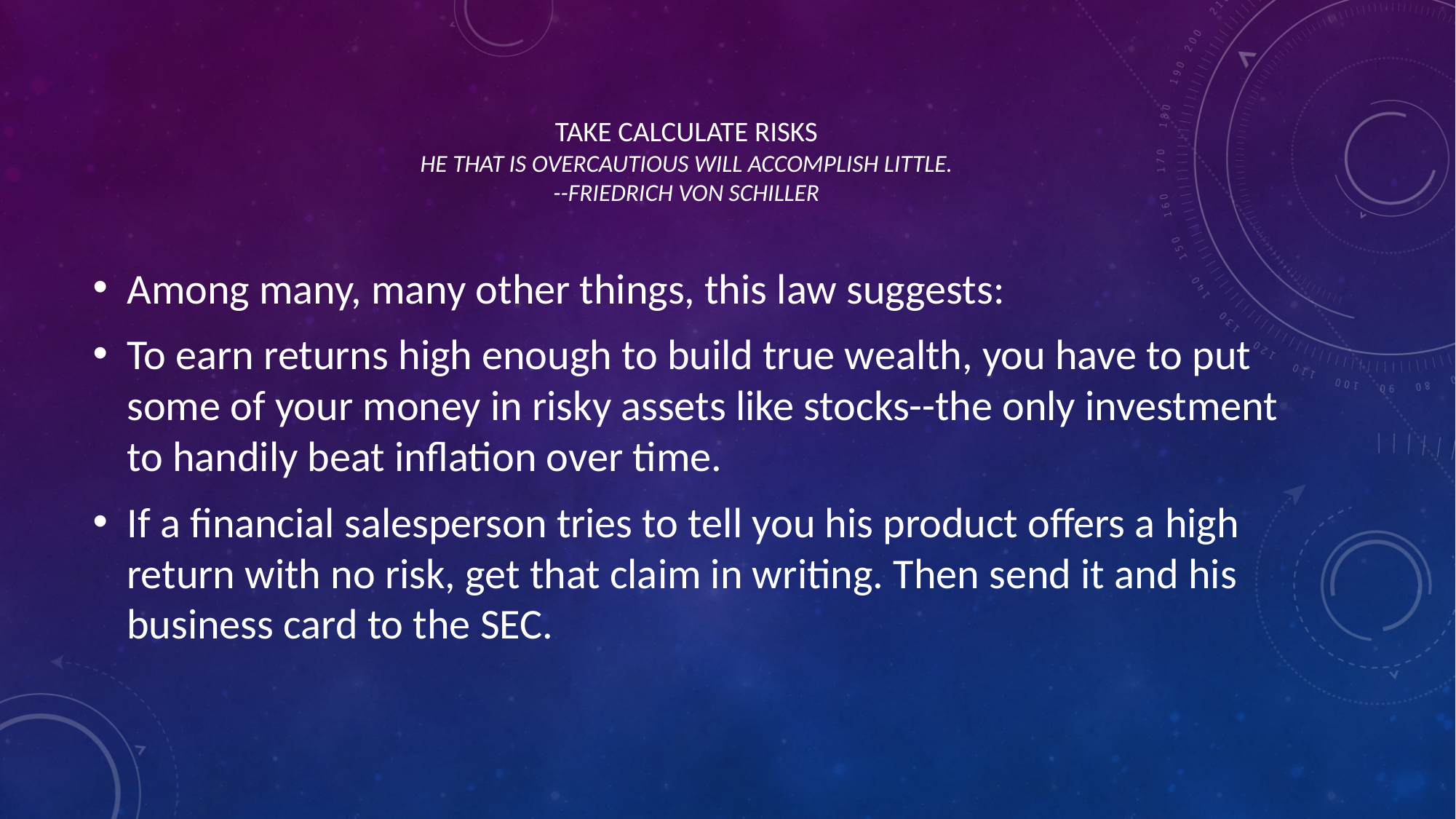

# Take Calculate Risks He that is overcautious will accomplish little. --Friedrich von Schiller
Among many, many other things, this law suggests:
To earn returns high enough to build true wealth, you have to put some of your money in risky assets like stocks--the only investment to handily beat inflation over time.
If a financial salesperson tries to tell you his product offers a high return with no risk, get that claim in writing. Then send it and his business card to the SEC.